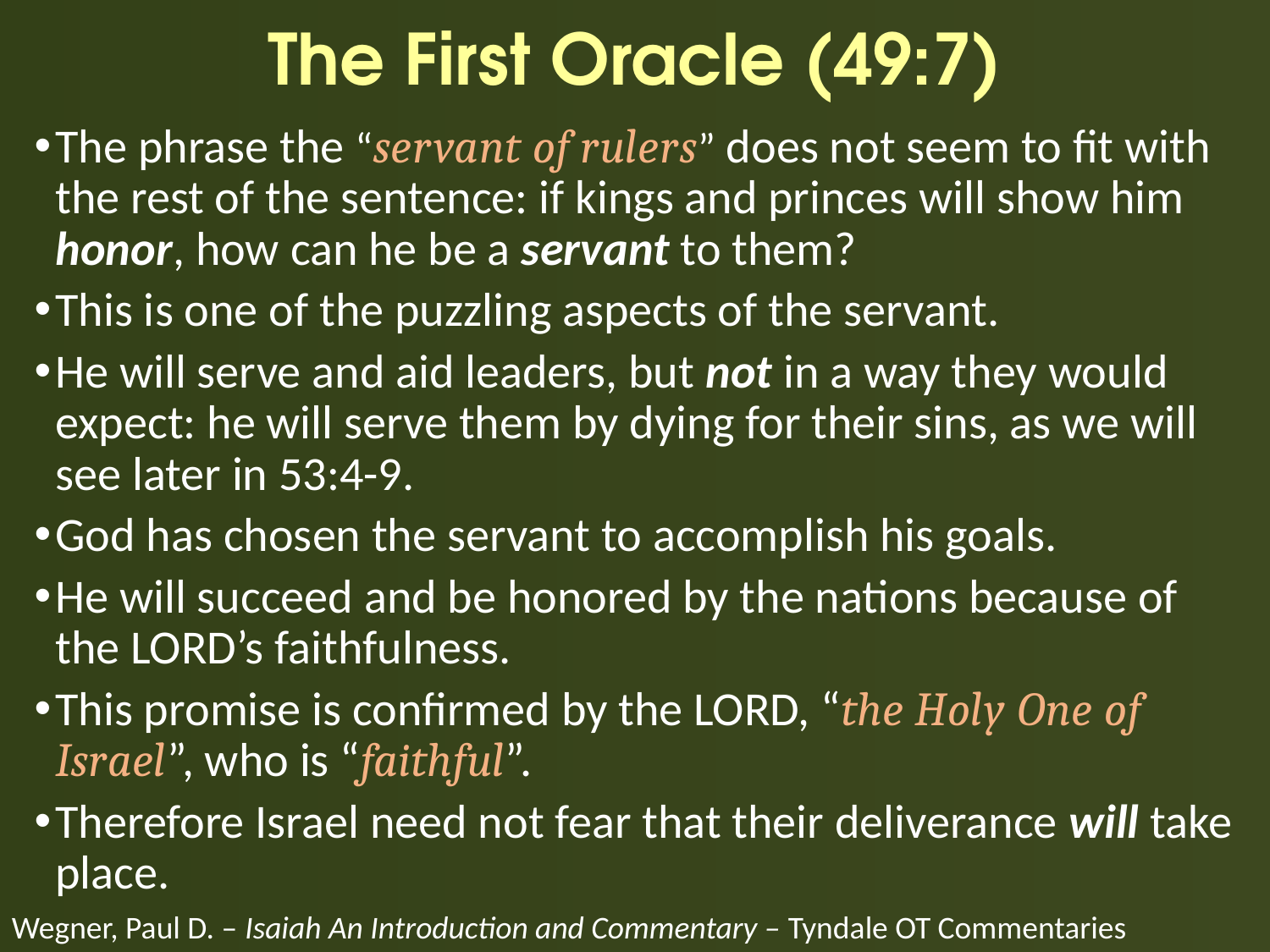

# The First Oracle (49:7)
The phrase the “servant of rulers” does not seem to fit with the rest of the sentence: if kings and princes will show him honor, how can he be a servant to them?
This is one of the puzzling aspects of the servant.
He will serve and aid leaders, but not in a way they would expect: he will serve them by dying for their sins, as we will see later in 53:4-9.
God has chosen the servant to accomplish his goals.
He will succeed and be honored by the nations because of the LORD’s faithfulness.
This promise is confirmed by the LORD, “the Holy One of Israel”, who is “faithful”.
Therefore Israel need not fear that their deliverance will take place.

Wegner, Paul D. – Isaiah An Introduction and Commentary – Tyndale OT Commentaries